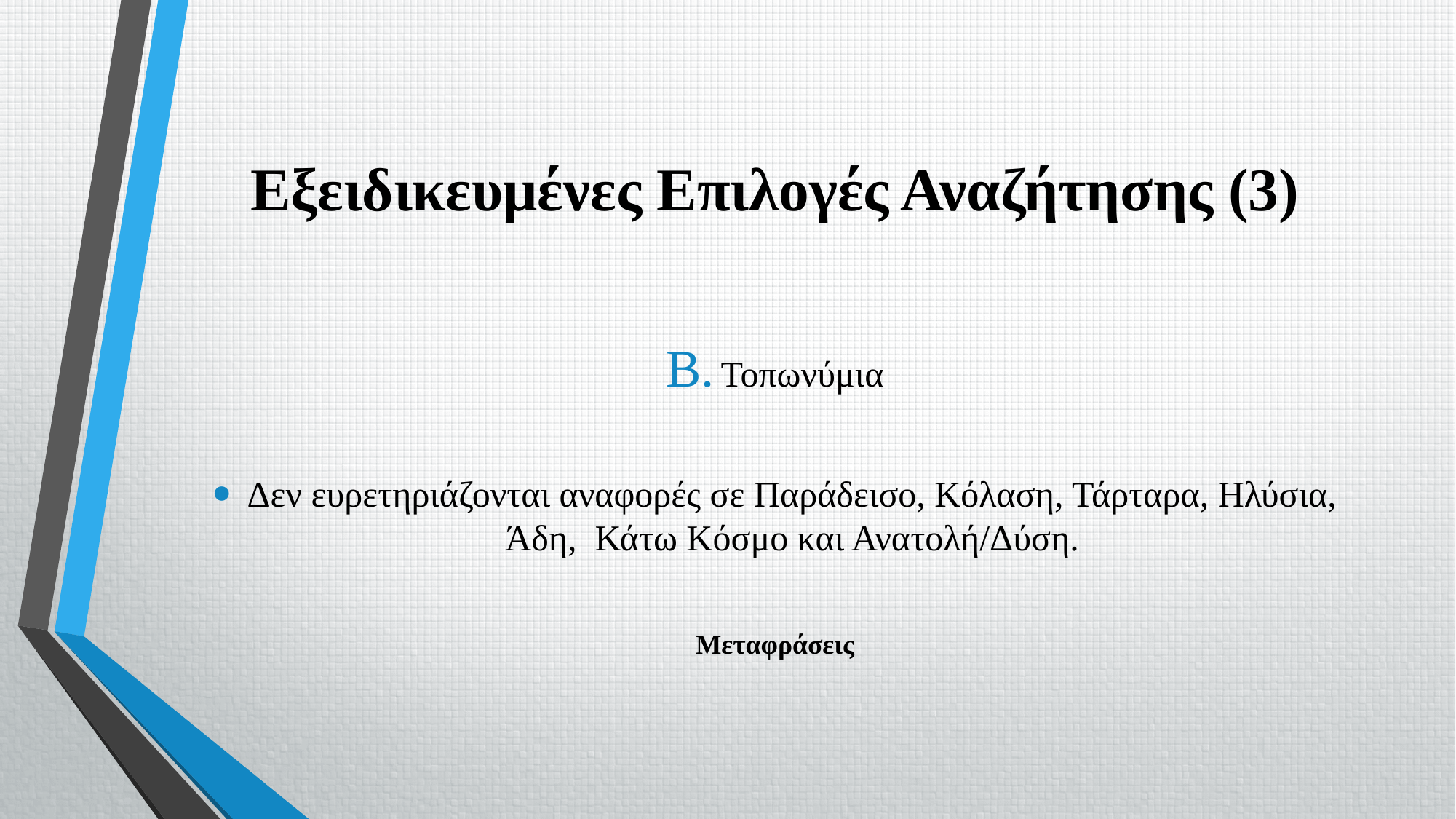

# Εξειδικευμένες Επιλογές Αναζήτησης (3)
Τοπωνύμια

Δεν ευρετηριάζονται αναφορές σε Παράδεισο, Κόλαση, Τάρταρα, Ηλύσια, Άδη,  Κάτω Κόσμο και Ανατολή/Δύση.

Μεταφράσεις